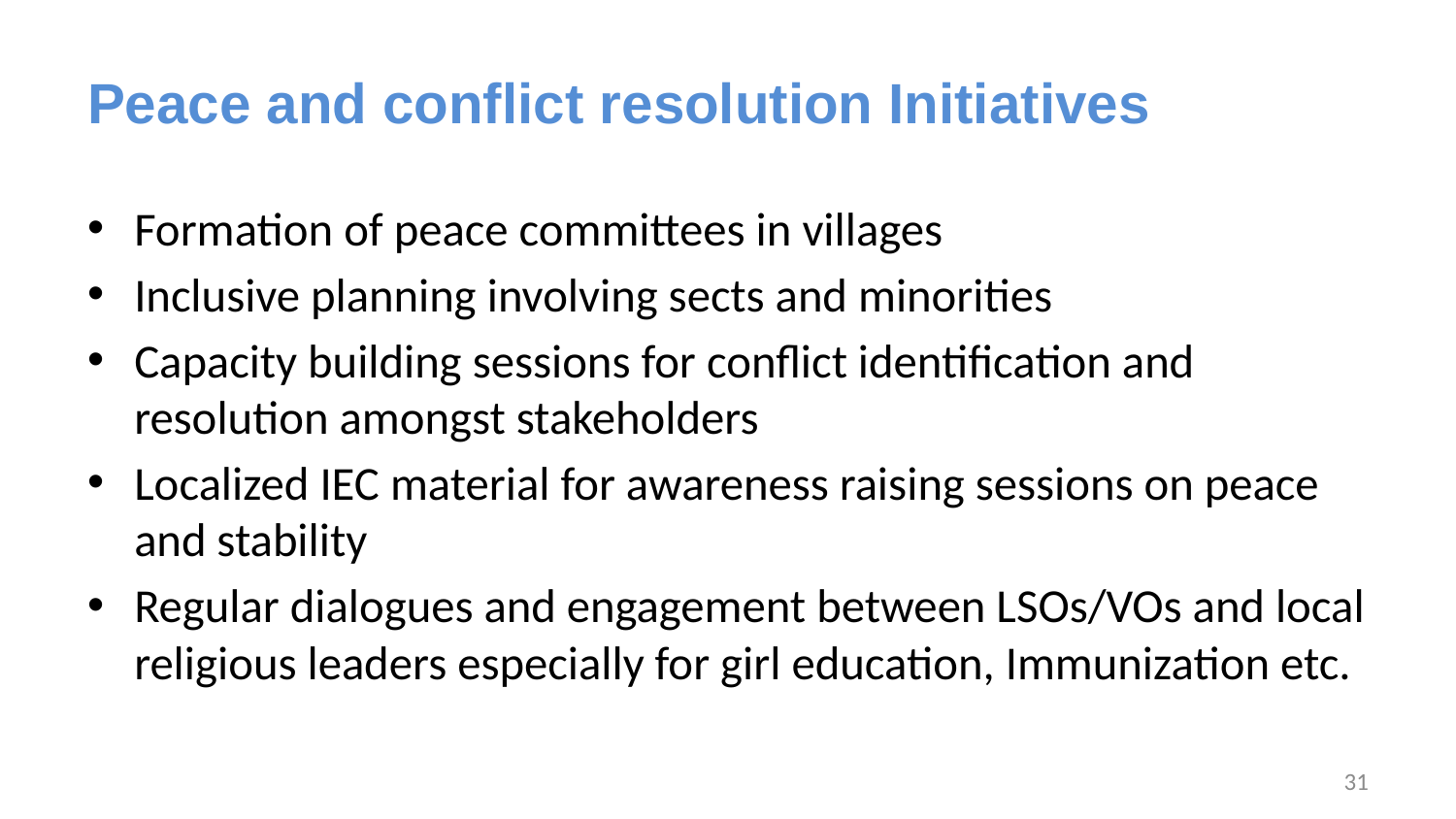

# Peace and conflict resolution Initiatives
Formation of peace committees in villages
Inclusive planning involving sects and minorities
Capacity building sessions for conflict identification and resolution amongst stakeholders
Localized IEC material for awareness raising sessions on peace and stability
Regular dialogues and engagement between LSOs/VOs and local religious leaders especially for girl education, Immunization etc.
31